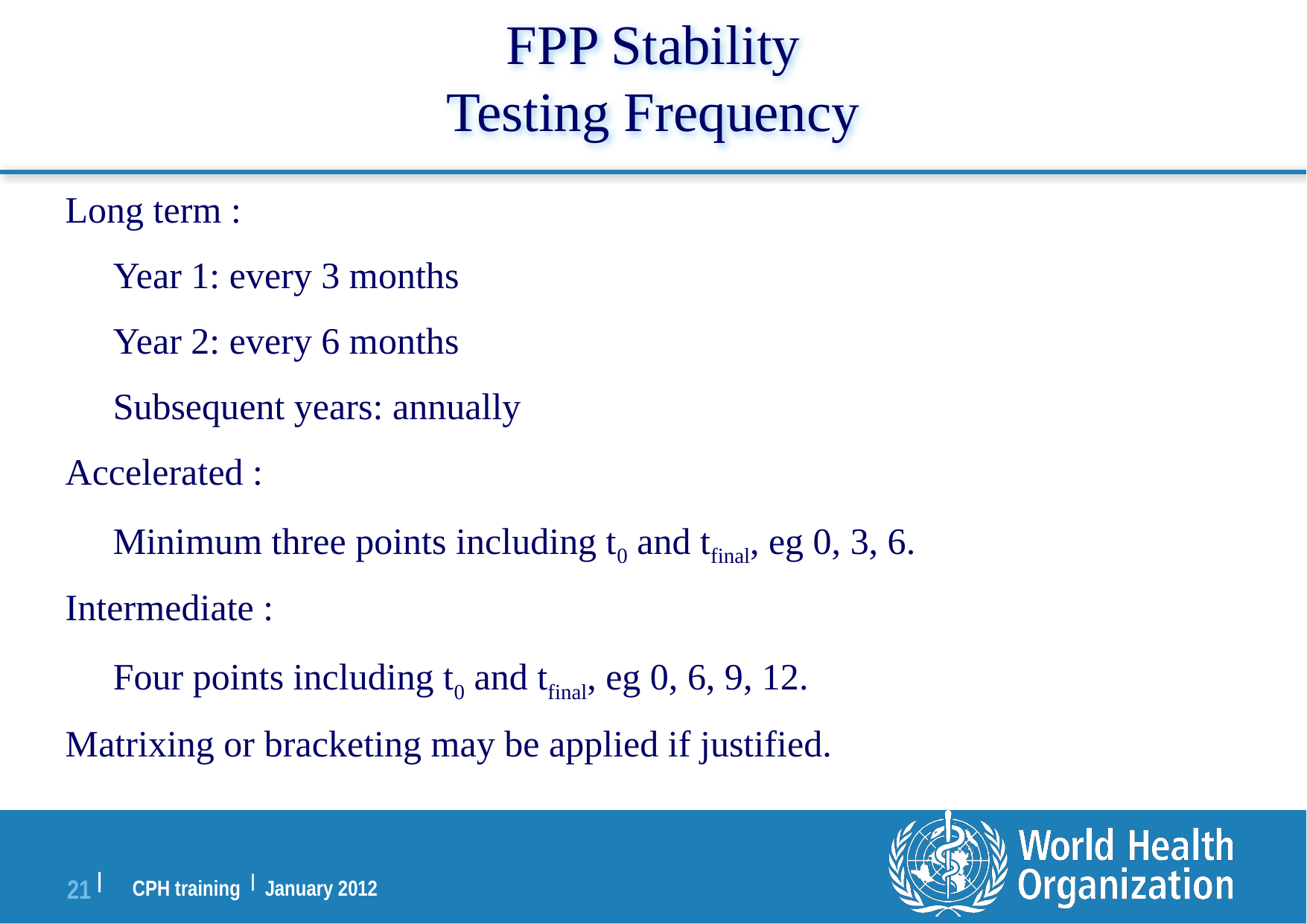

FPP Stability
Testing Frequency
Long term :
	Year 1: every 3 months
	Year 2: every 6 months
	Subsequent years: annually
Accelerated :
	Minimum three points including t0 and tfinal, eg 0, 3, 6.
Intermediate :
	Four points including t0 and tfinal, eg 0, 6, 9, 12.
Matrixing or bracketing may be applied if justified.